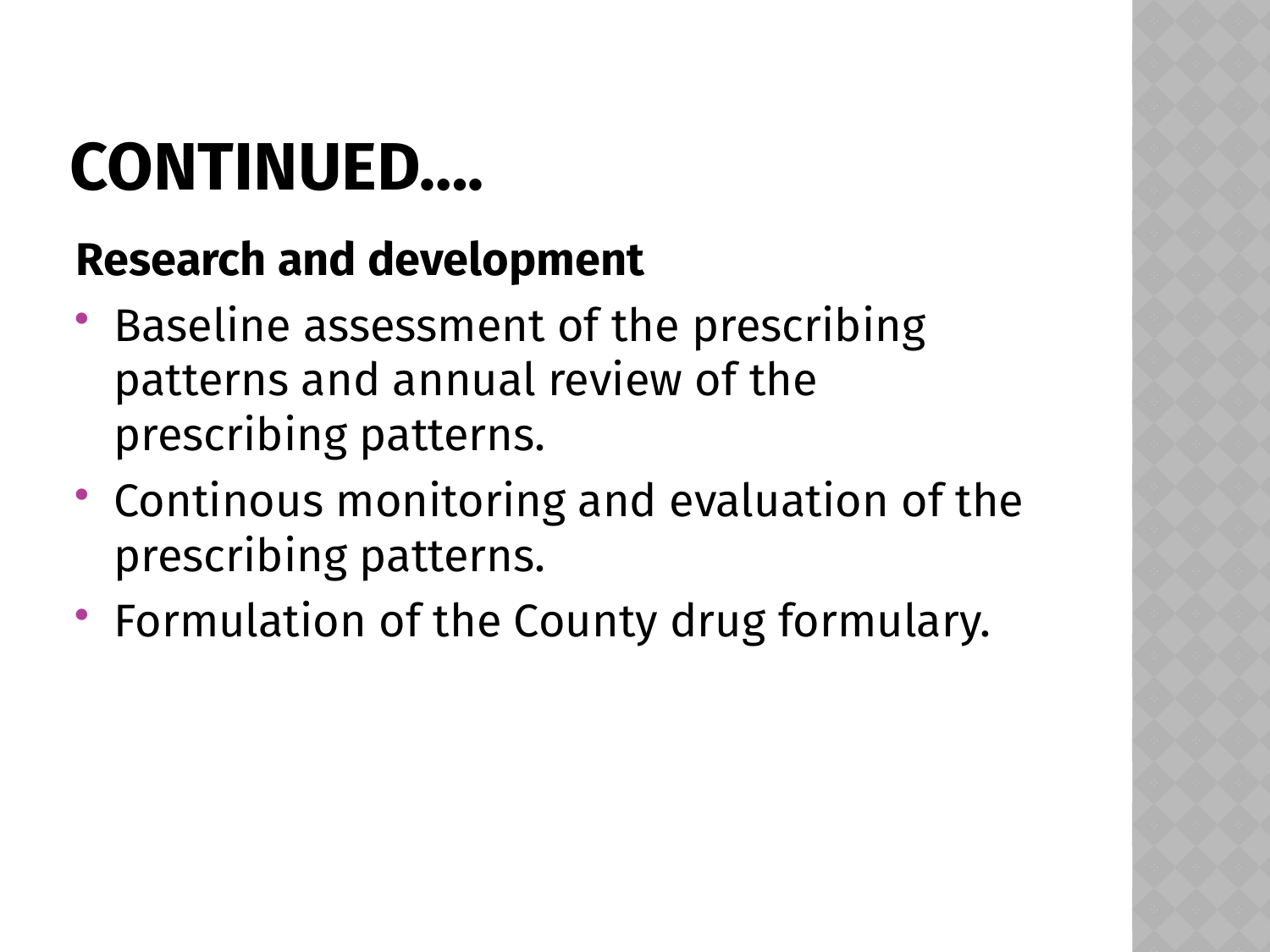

# Continued….
Research and development
Baseline assessment of the prescribing patterns and annual review of the prescribing patterns.
Continous monitoring and evaluation of the prescribing patterns.
Formulation of the County drug formulary.